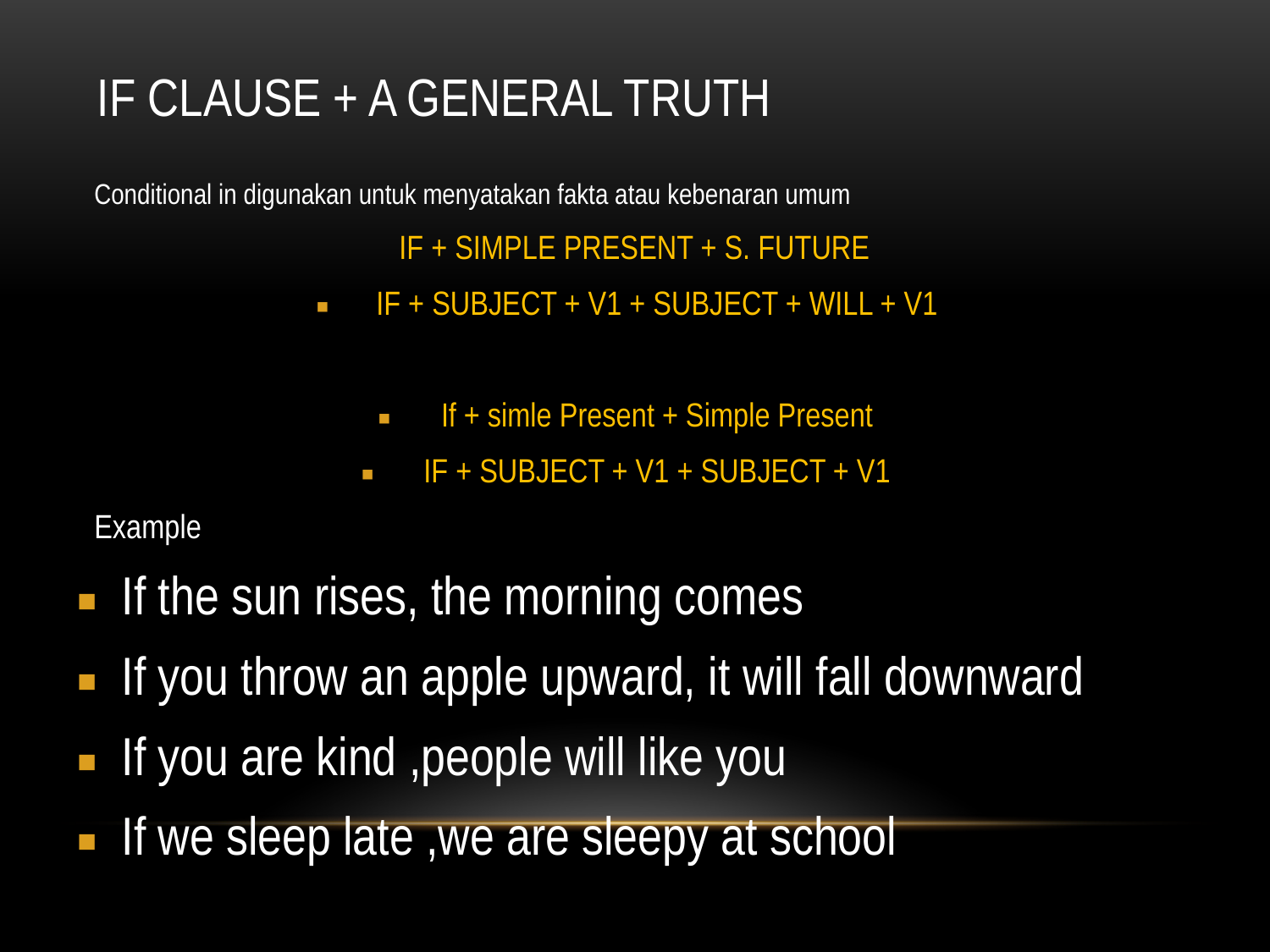

# IF CLAUSE + A GENERAL TRUTH
Conditional in digunakan untuk menyatakan fakta atau kebenaran umum
IF + SIMPLE PRESENT + S. FUTURE
IF + SUBJECT + V1 + SUBJECT + WILL + V1

If + simle Present + Simple Present
IF + SUBJECT + V1 + SUBJECT + V1
Example
If the sun rises, the morning comes
If you throw an apple upward, it will fall downward
If you are kind ,people will like you
If we sleep late ,we are sleepy at school